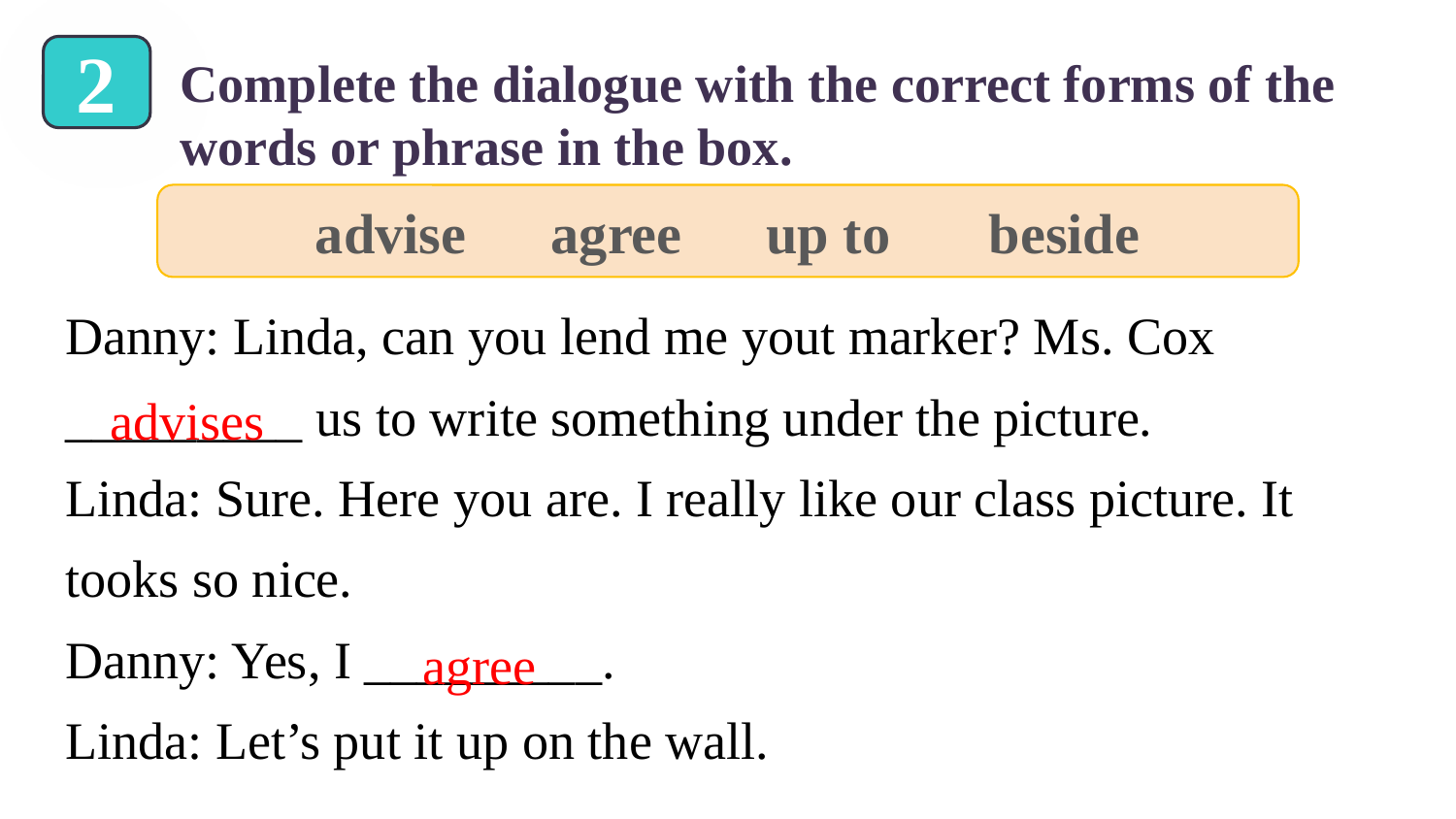

2

Complete the dialogue with the correct forms of the words or phrase in the box.
advise      agree      up to       beside

Danny: Linda, can you lend me yout marker? Ms. Cox _________ us to write something under the picture.
Linda: Sure. Here you are. I really like our class picture. It tooks so nice.
Danny: Yes, I _________.
Linda: Let’s put it up on the wall.
advises
agree